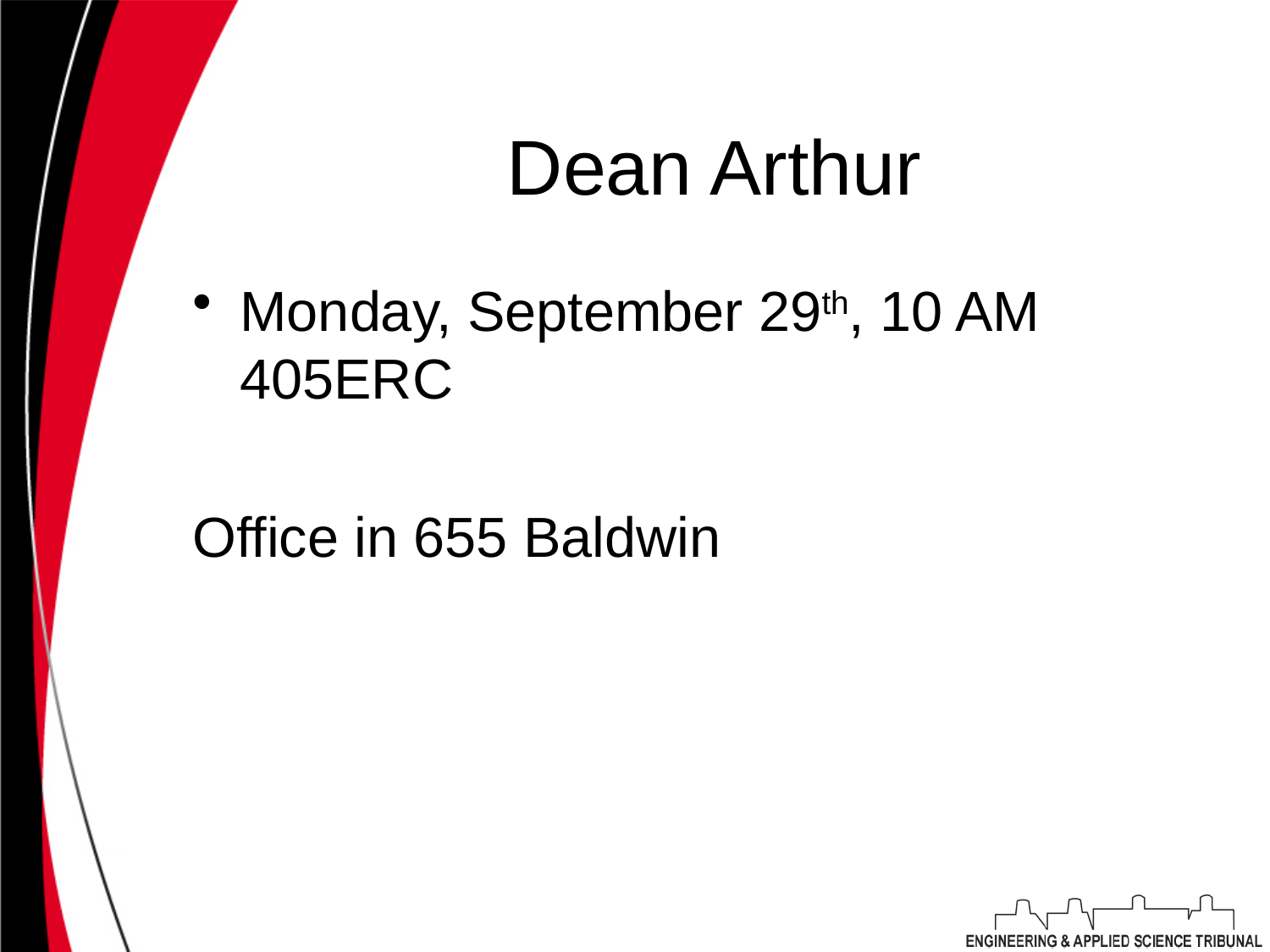

# Dean Arthur
Monday, September 29th, 10 AM 405ERC

Office in 655 Baldwin